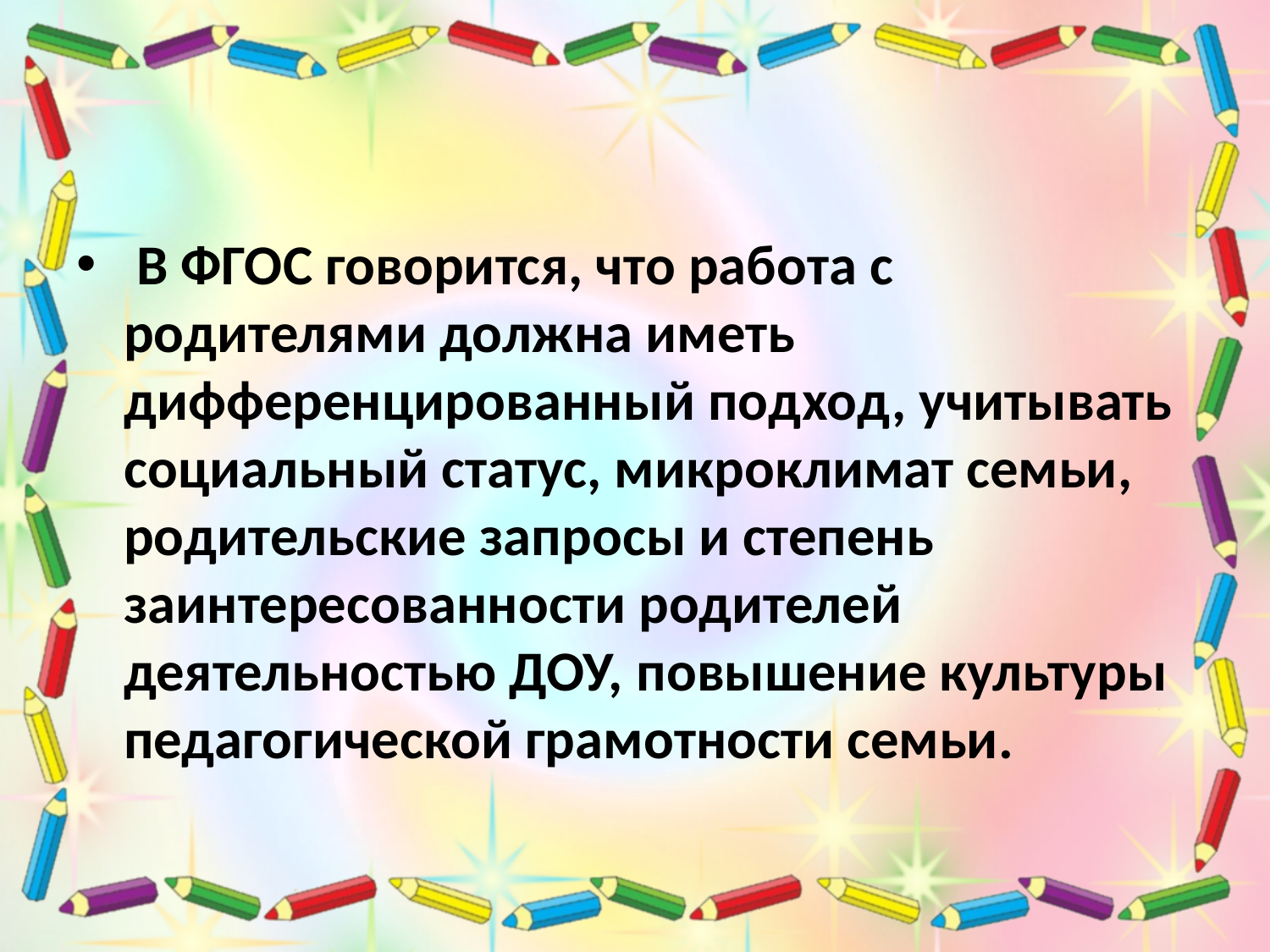

В ФГОС говорится, что работа с родителями должна иметь дифференцированный подход, учитывать социальный статус, микроклимат семьи, родительские запросы и степень заинтересованности родителей деятельностью ДОУ, повышение культуры педагогической грамотности семьи.